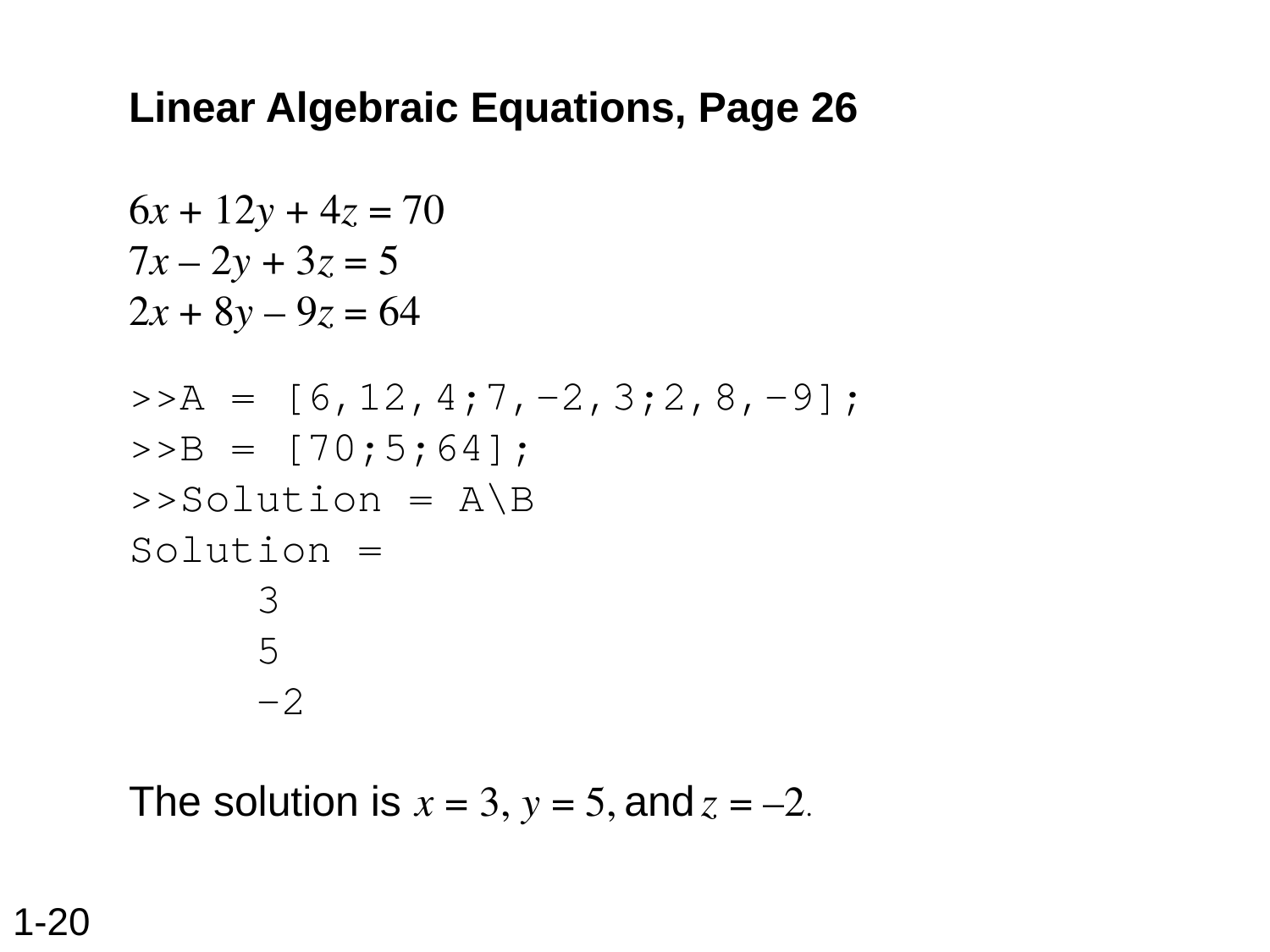

Linear Algebraic Equations, Page 26

6x + 12y + 4z = 70
7x – 2y + 3z = 5
2x + 8y – 9z = 64

>>A = [6,12,4;7,-2,3;2,8,-9];
>>B = [70;5;64];
>>Solution = A\B
Solution =
     3
     5
     -2

The solution is  x = 3, y = 5, and z = –2.
# 1-20